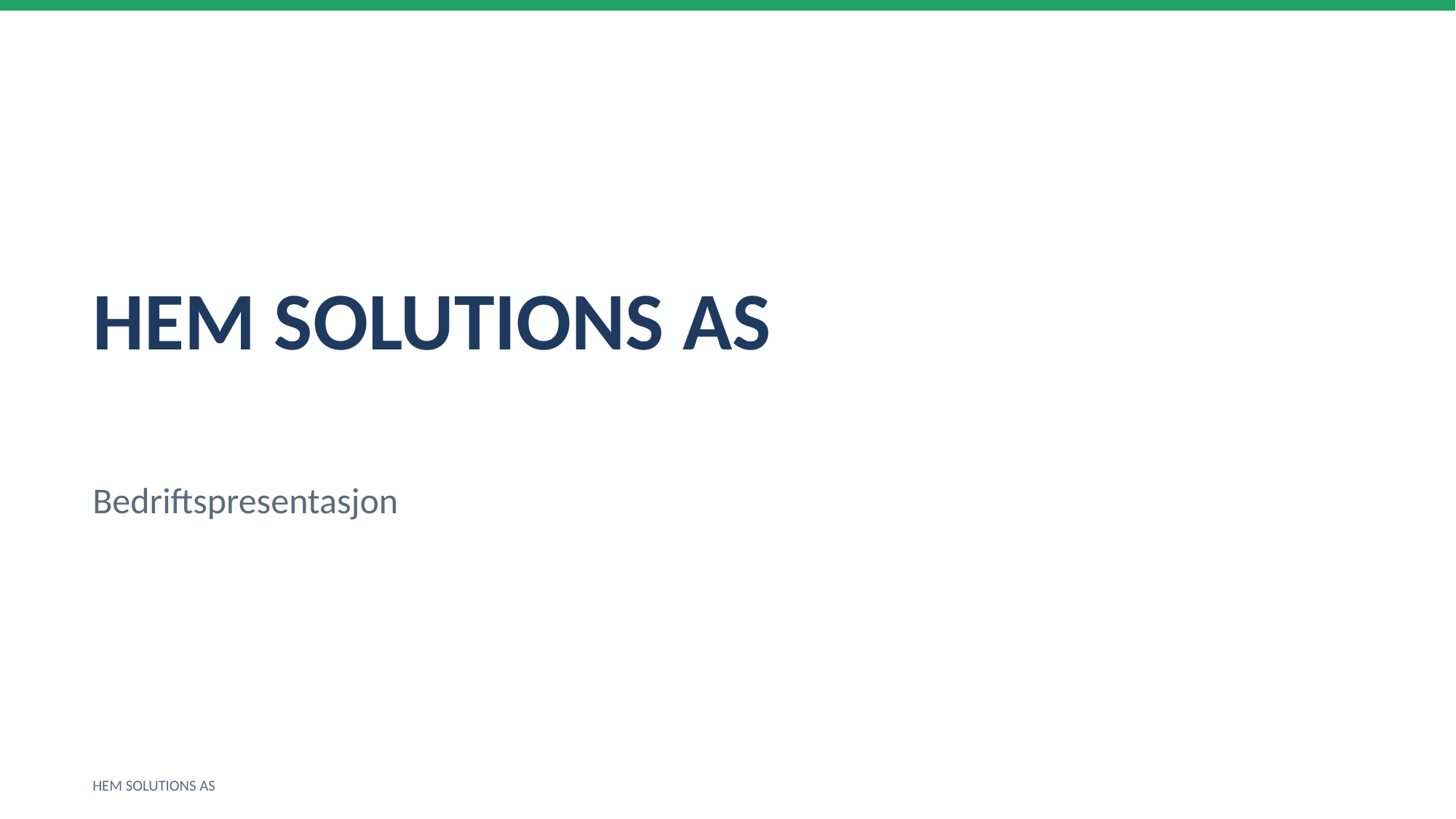

HEM SOLUTIONS AS
Bedriftspresentasjon
HEM SOLUTIONS AS